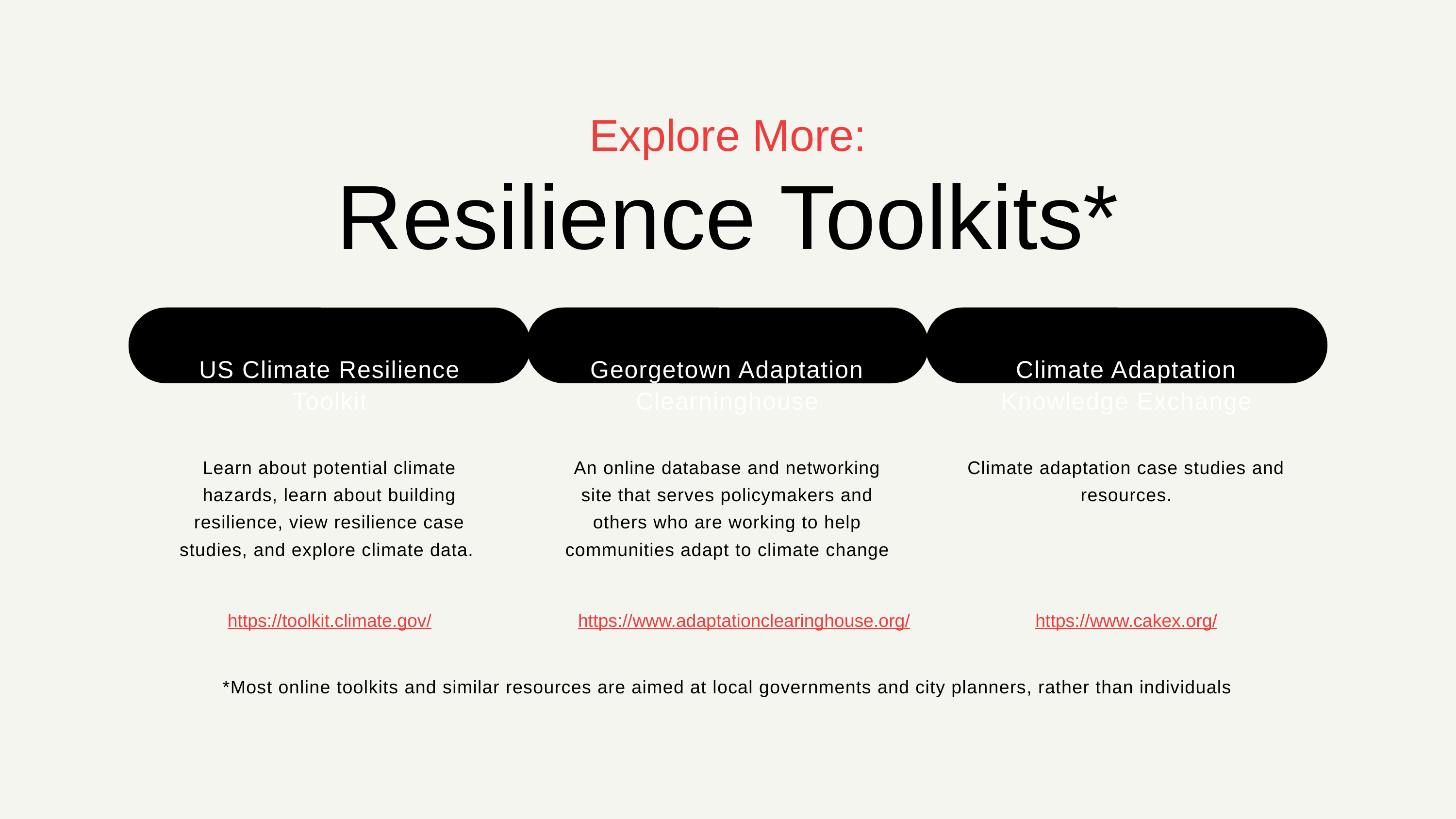

Explore More:
Resilience Toolkits*

US Climate Resilience Toolkit
Georgetown Adaptation Clearninghouse
Climate Adaptation Knowledge Exchange
Learn about potential climate hazards, learn about building resilience, view resilience case studies, and explore climate data.
An online database and networking site that serves policymakers and others who are working to help communities adapt to climate change
Climate adaptation case studies and resources.
https://toolkit.climate.gov/
https://www.adaptationclearinghouse.org/
https://www.cakex.org/
*Most online toolkits and similar resources are aimed at local governments and city planners, rather than individuals